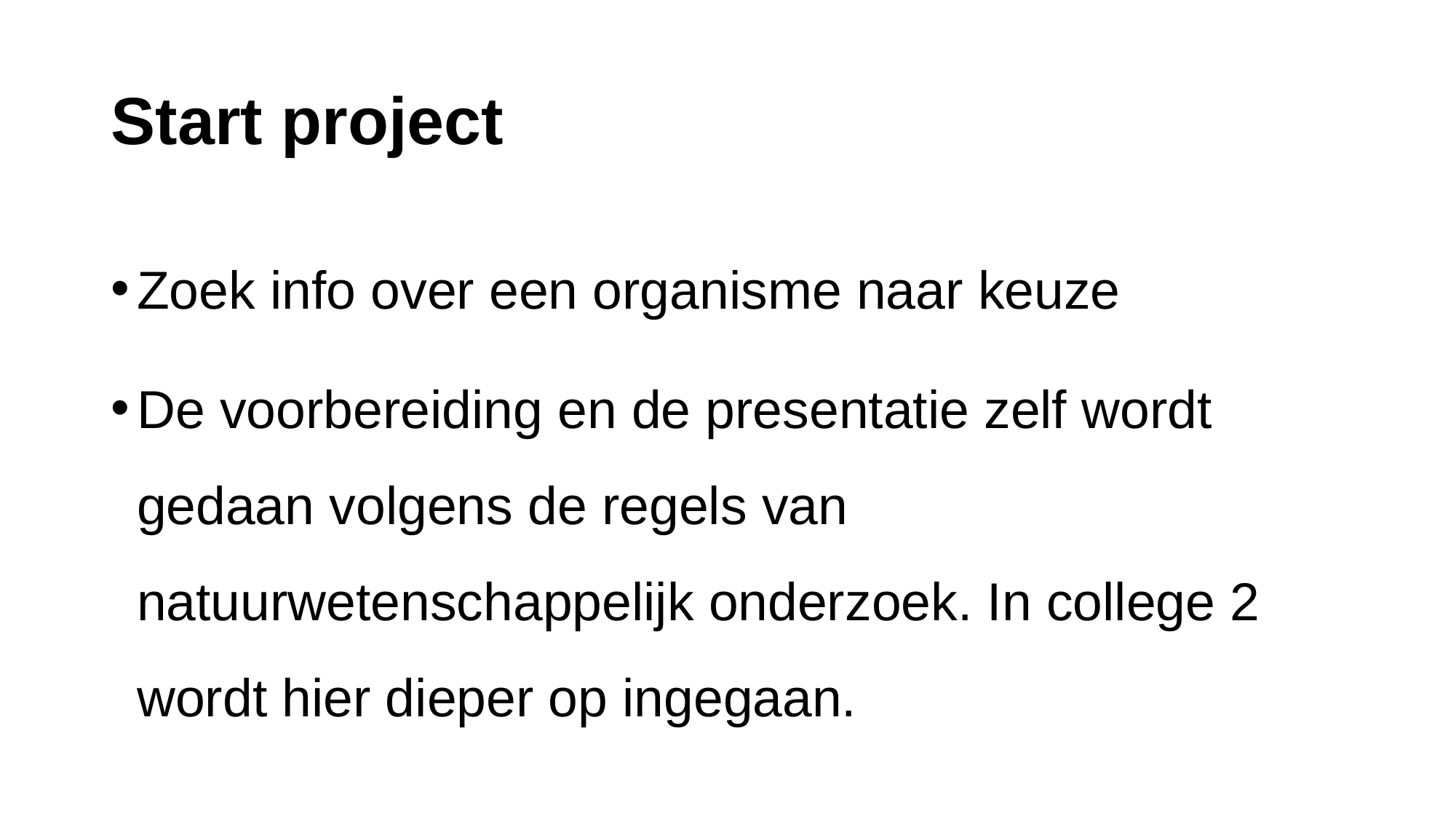

# Start project
Zoek info over een organisme naar keuze
De voorbereiding en de presentatie zelf wordt gedaan volgens de regels van natuurwetenschappelijk onderzoek. In college 2 wordt hier dieper op ingegaan.